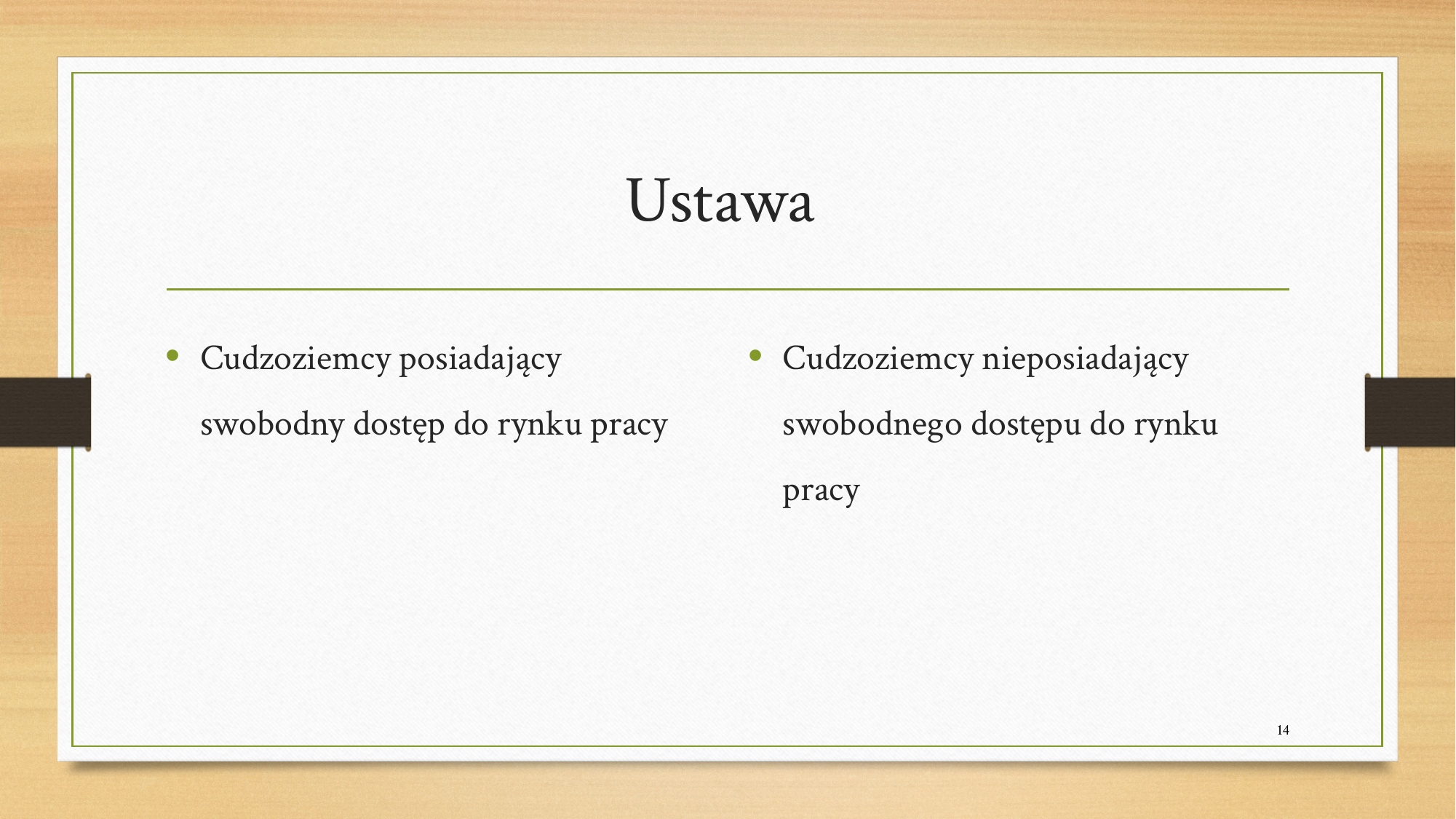

# Ustawa
Cudzoziemcy posiadający swobodny dostęp do rynku pracy
Cudzoziemcy nieposiadający swobodnego dostępu do rynku pracy
14